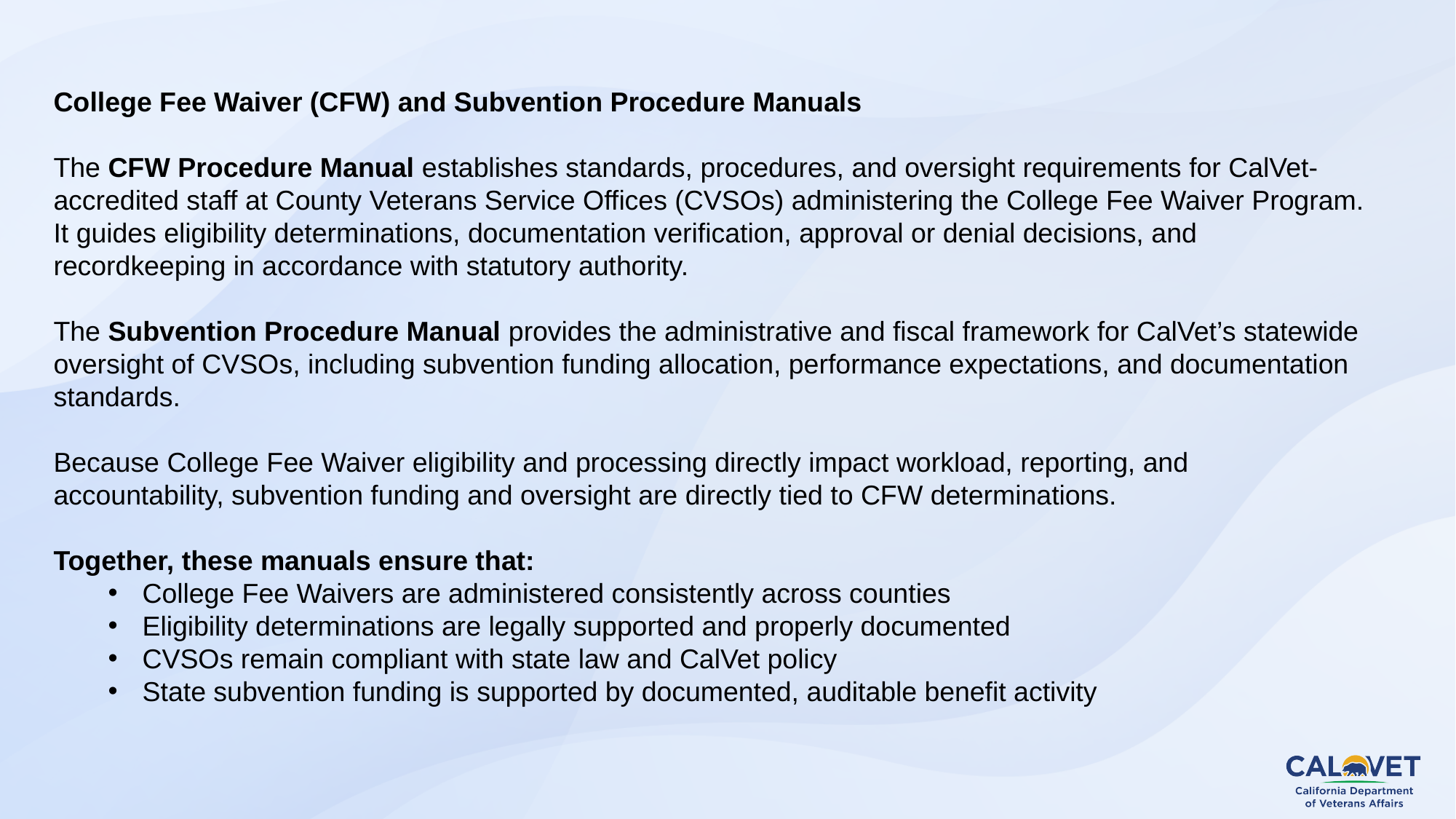

College Fee Waiver (CFW) and Subvention Procedure Manuals

The CFW Procedure Manual establishes standards, procedures, and oversight requirements for CalVet-accredited staff at County Veterans Service Offices (CVSOs) administering the College Fee Waiver Program. It guides eligibility determinations, documentation verification, approval or denial decisions, and recordkeeping in accordance with statutory authority.

The Subvention Procedure Manual provides the administrative and fiscal framework for CalVet’s statewide oversight of CVSOs, including subvention funding allocation, performance expectations, and documentation standards.

Because College Fee Waiver eligibility and processing directly impact workload, reporting, and accountability, subvention funding and oversight are directly tied to CFW determinations.

Together, these manuals ensure that:
College Fee Waivers are administered consistently across counties
Eligibility determinations are legally supported and properly documented
CVSOs remain compliant with state law and CalVet policy
State subvention funding is supported by documented, auditable benefit activity